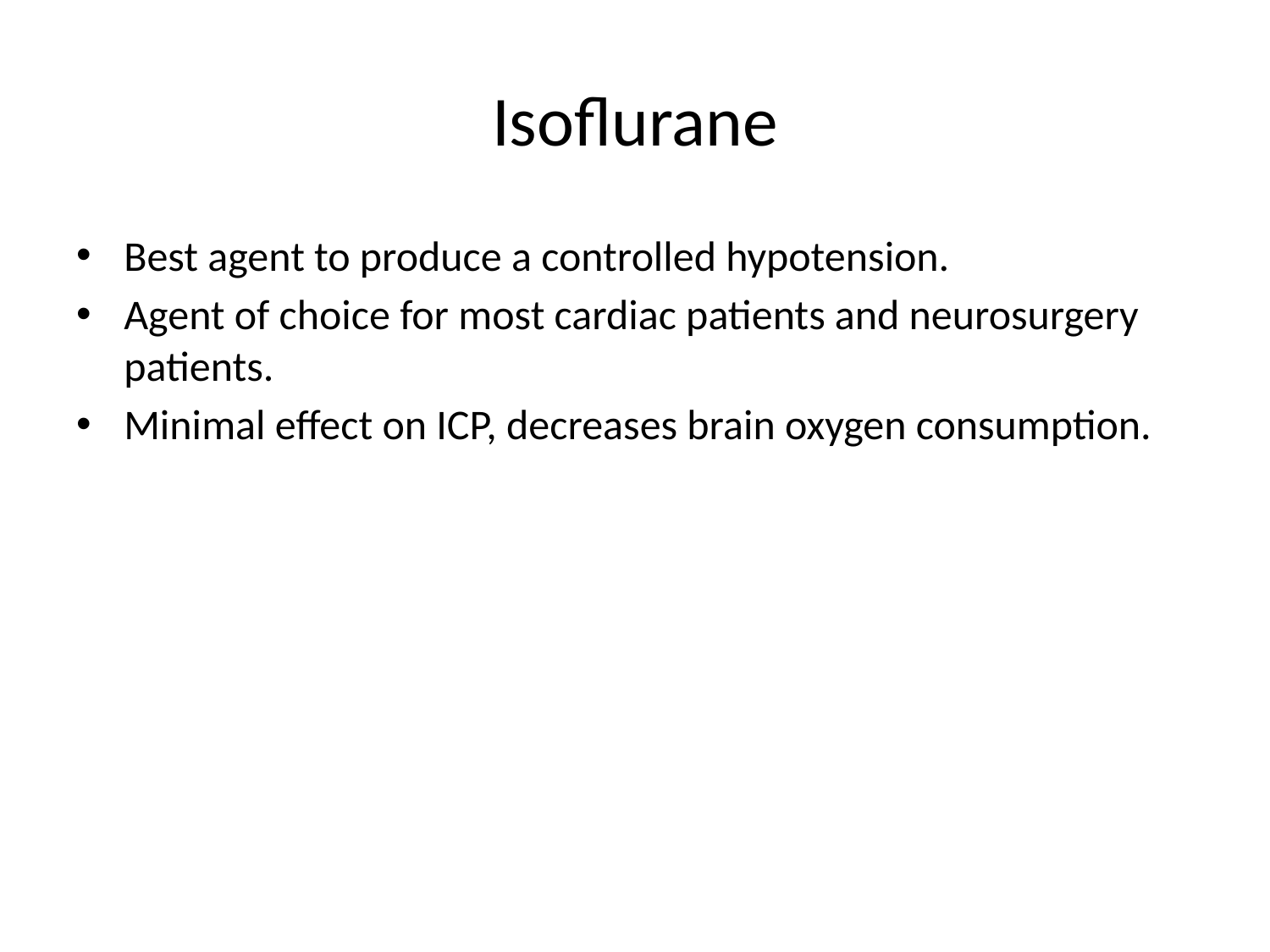

# Isoflurane
Best agent to produce a controlled hypotension.
Agent of choice for most cardiac patients and neurosurgery patients.
Minimal effect on ICP, decreases brain oxygen consumption.